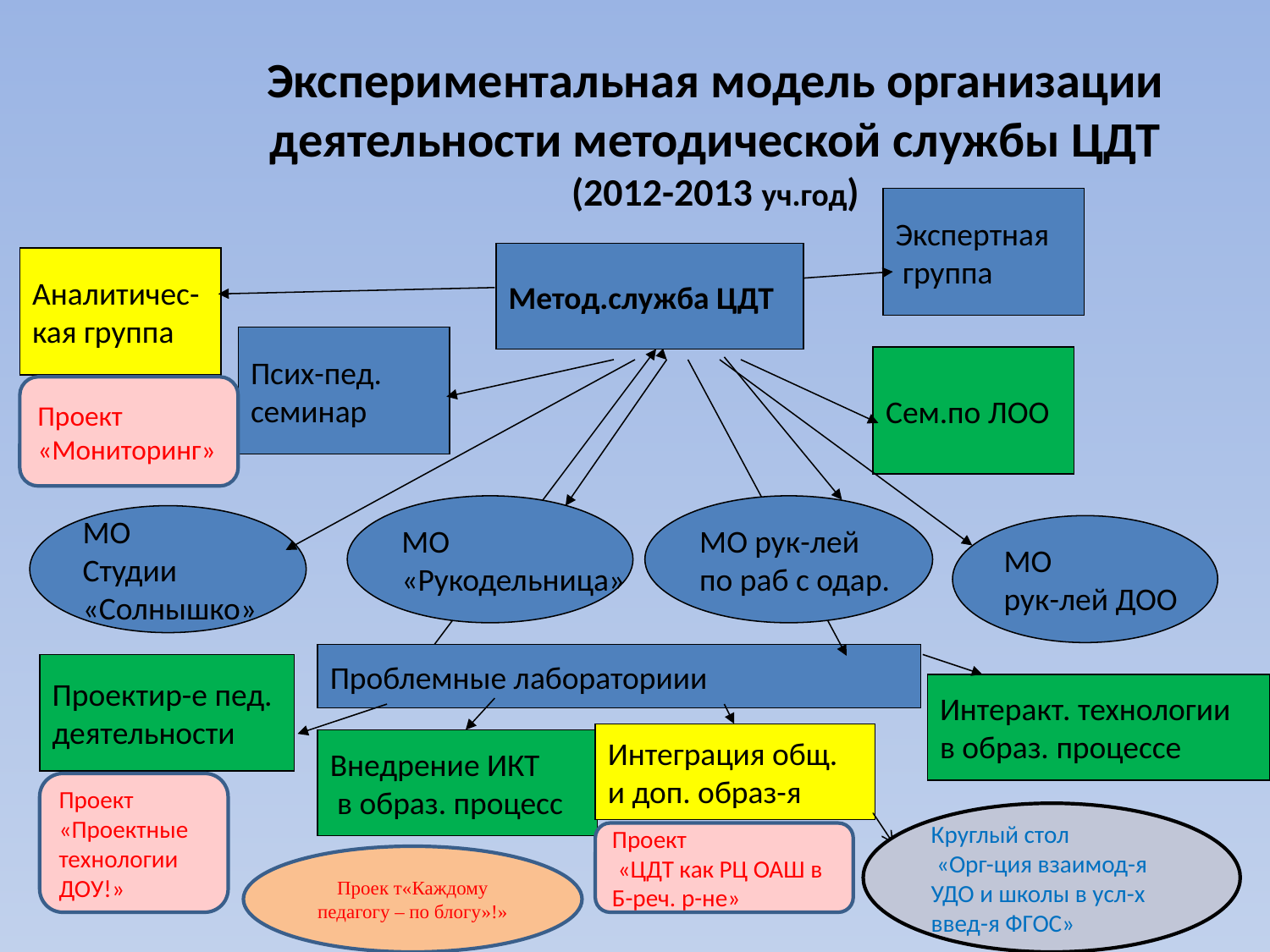

# Экспериментальная модель организации деятельности методической службы ЦДТ (2012-2013 уч.год)
Экспертная
 группа
Метод.служба ЦДТ
Аналитичес-
кая группа

Псих-пед.
семинар
Сем.по ЛОО

Проект «Мониторинг»
МО
«Рукодельница»
МО рук-лей
по раб с одар.
МО
Студии
«Солнышко»
МО
рук-лей ДОО
Проблемные лабораториии
Проектир-е пед.
деятельности

Интеракт. технологии
в образ. процессе

Интеграция общ.
и доп. образ-я
Внедрение ИКТ
 в образ. процесс
Проект «Проектные технологии ДОУ!»
Круглый стол
 «Орг-ция взаимод-я УДО и школы в усл-х    введ-я ФГОС»
Проект
 «ЦДТ как РЦ ОАШ в Б-реч. р-не»
Проек т«Каждому педагогу – по блогу»!»